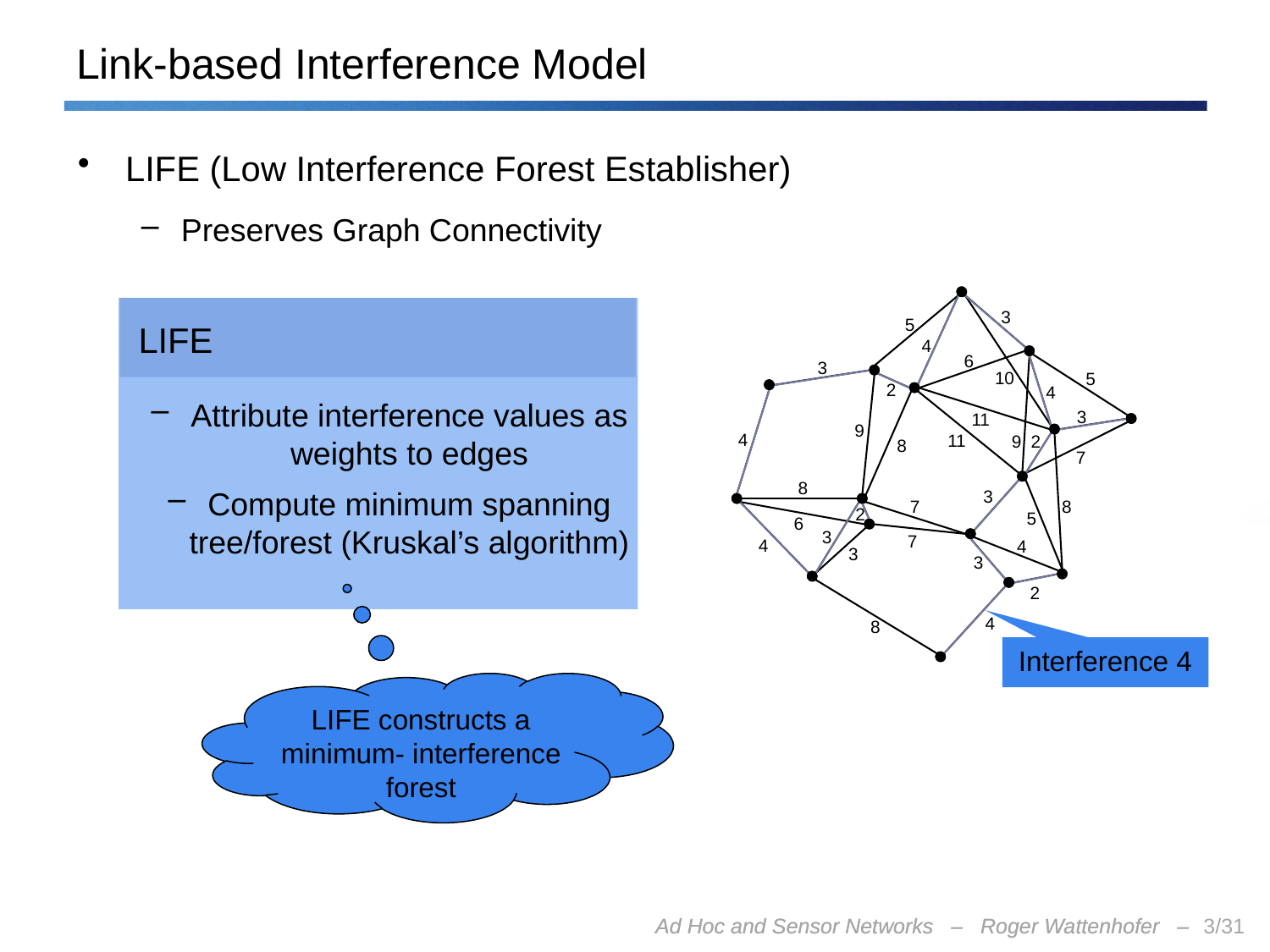

# Link-based Interference Model

LIFE (Low Interference Forest Establisher)

Preserves Graph Connectivity

3
5
4
6
3
10
5
2
4
3
11
9
4
11
9
2
8
7
8
3
7
8
2
5
6
3
7
4
4
3
3
2
4
8
LIFE

Attribute interference values as weights to edges

Compute minimum spanning tree/forest (Kruskal’s algorithm)
Interference 4
LIFE constructs a minimum- interference forest